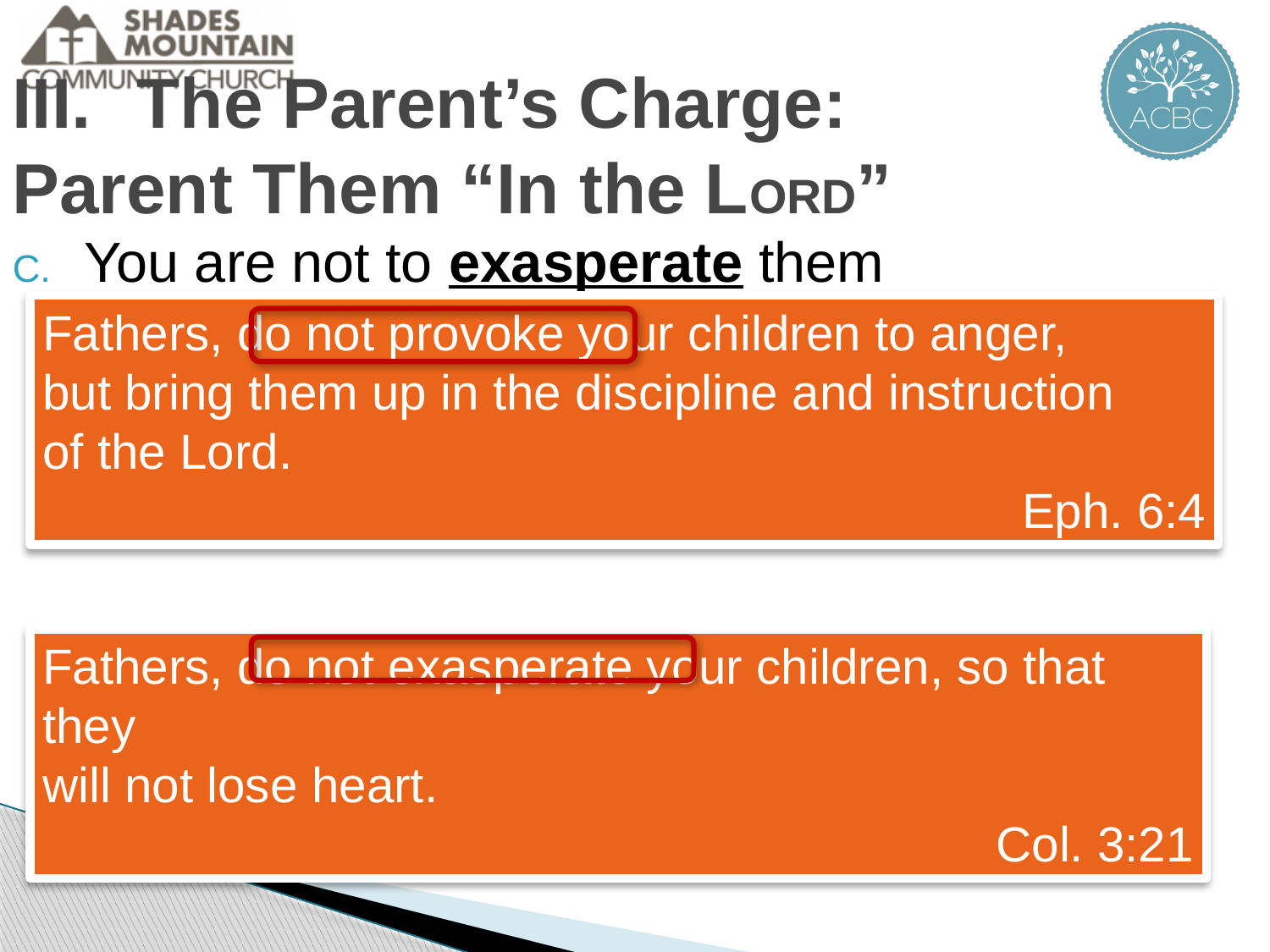

III.	The Parent’s Charge:
Parent Them “In the LORD”
You are not to exasperate them

Fathers, do not provoke your children to anger,
but bring them up in the discipline and instruction
of the Lord.
Eph. 6:4

Fathers, do not exasperate your children, so that they
will not lose heart.
Col. 3:21